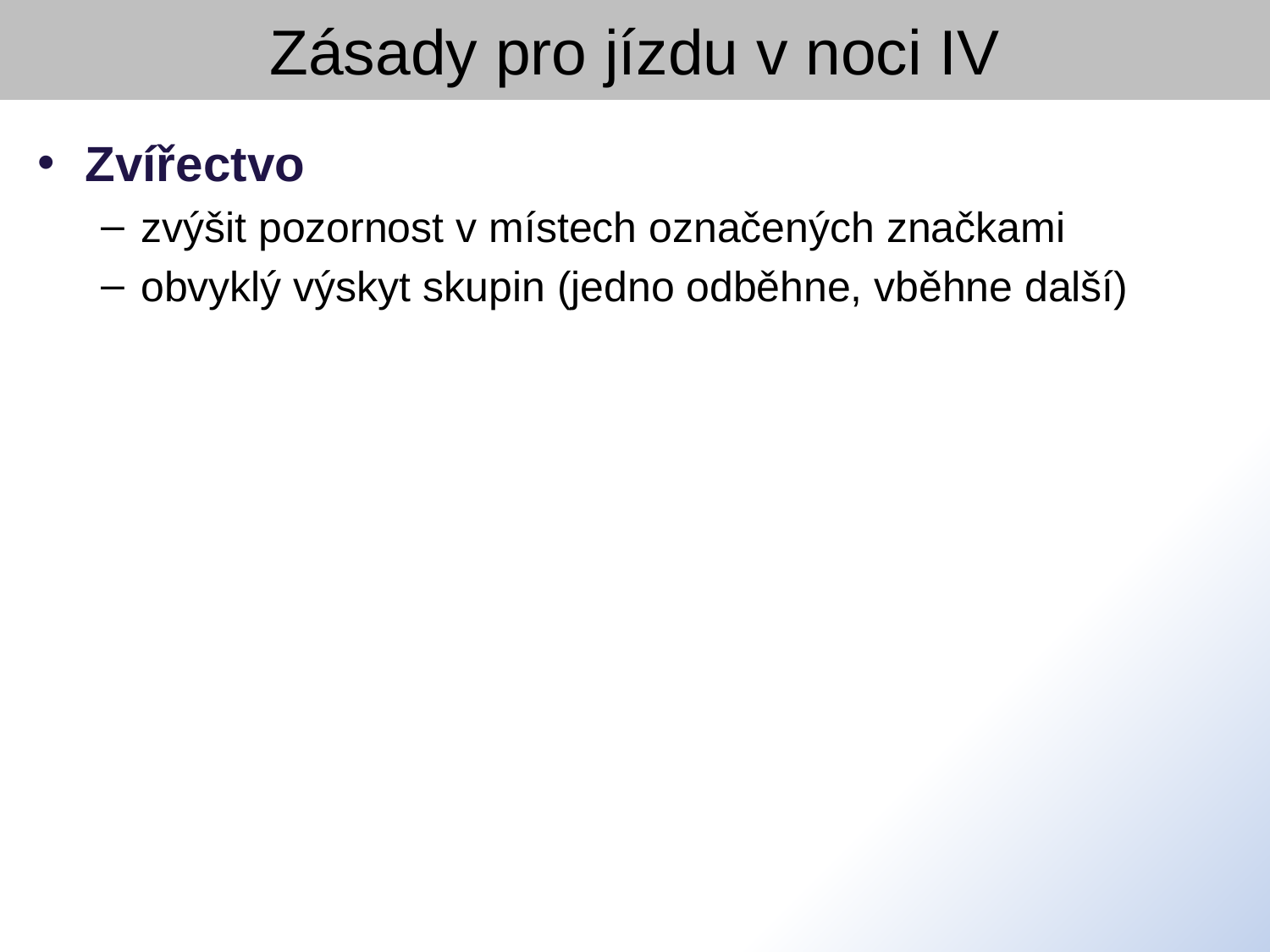

Zásady pro jízdu v noci IV
Zvířectvo
zvýšit pozornost v místech označených značkami
obvyklý výskyt skupin (jedno odběhne, vběhne další)